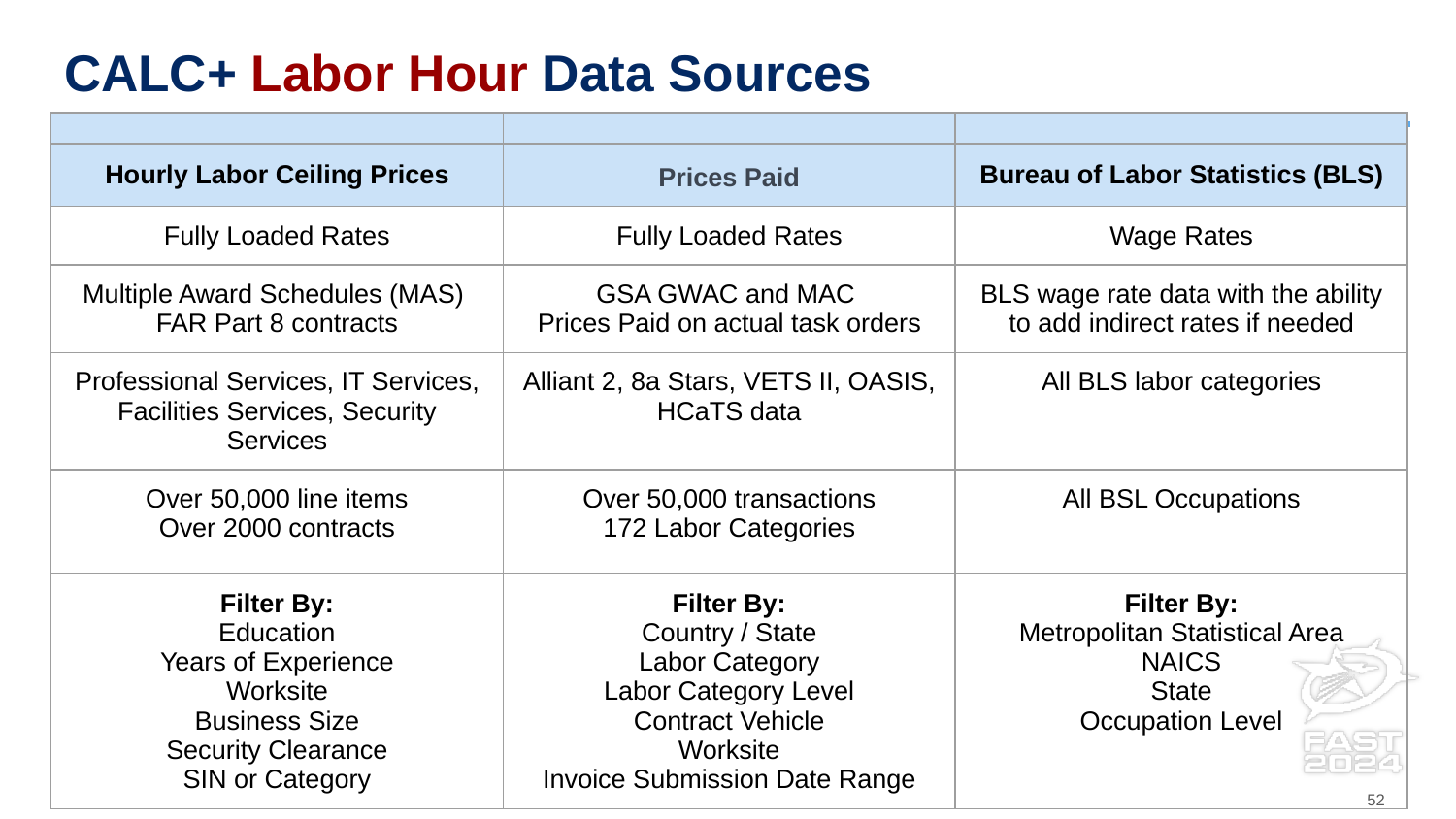

# CALC+ Labor Hour Data Sources
|  |  |  |
| --- | --- | --- |
| Hourly Labor Ceiling Prices | Prices Paid | Bureau of Labor Statistics (BLS) |
| Fully Loaded Rates | Fully Loaded Rates | Wage Rates |
| Multiple Award Schedules (MAS) FAR Part 8 contracts | GSA GWAC and MAC Prices Paid on actual task orders | BLS wage rate data with the ability to add indirect rates if needed |
| Professional Services, IT Services, Facilities Services, Security Services | Alliant 2, 8a Stars, VETS II, OASIS, HCaTS data | All BLS labor categories |
| Over 50,000 line items Over 2000 contracts | Over 50,000 transactions 172 Labor Categories | All BSL Occupations |
| Filter By: Education Years of Experience Worksite Business Size Security Clearance SIN or Category | Filter By: Country / State Labor Category Labor Category Level Contract Vehicle Worksite Invoice Submission Date Range | Filter By: Metropolitan Statistical Area NAICS State Occupation Level |
52